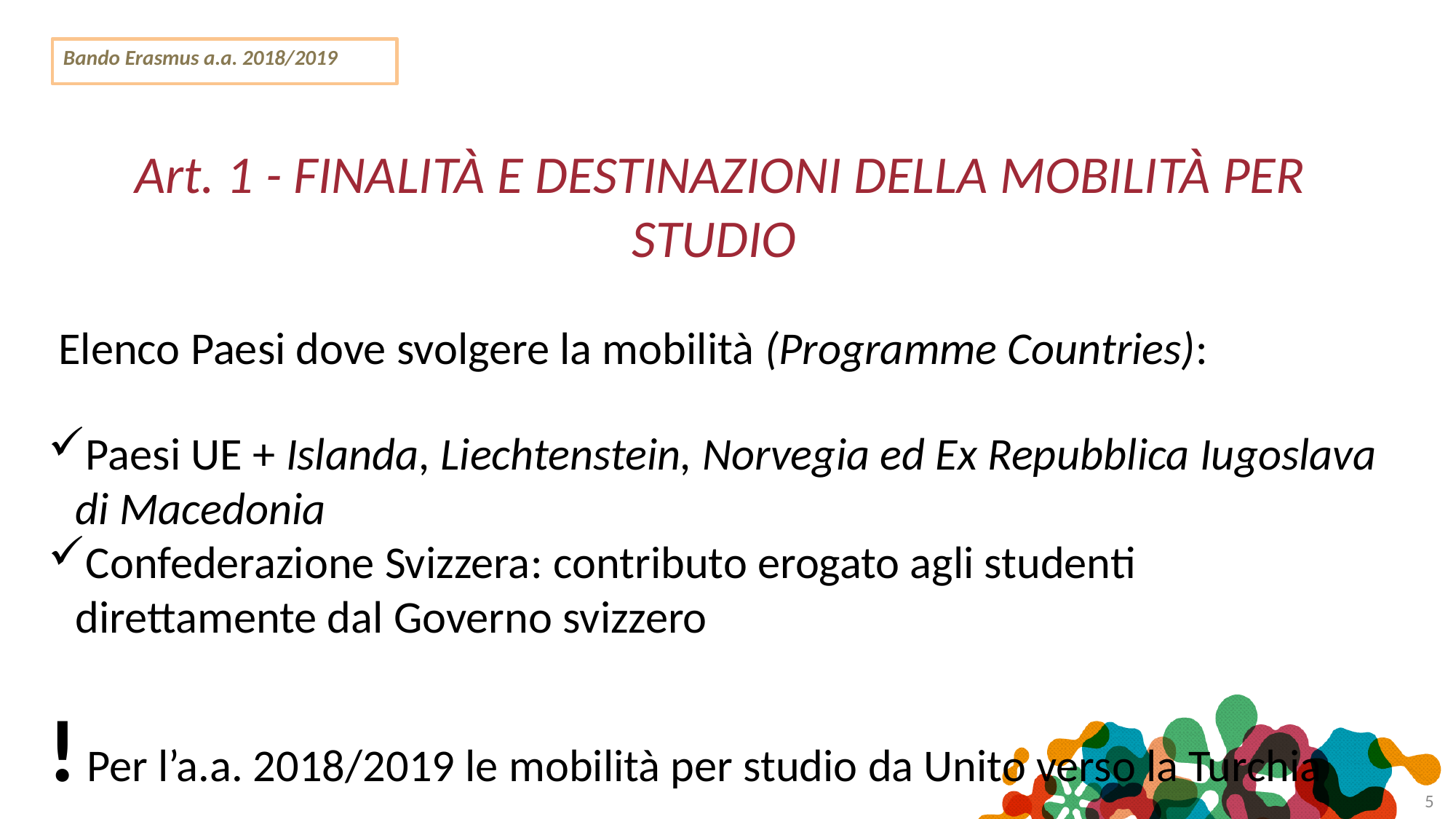

Bando Erasmus a.a. 2018/2019

 Art. 1 - FINALITÀ E DESTINAZIONI DELLA MOBILITÀ PER STUDIO

 Elenco Paesi dove svolgere la mobilità (Programme Countries):

Paesi UE + Islanda, Liechtenstein, Norvegia ed Ex Repubblica Iugoslava di Macedonia
Confederazione Svizzera: contributo erogato agli studenti direttamente dal Governo svizzero

! Per l’a.a. 2018/2019 le mobilità per studio da Unito verso la Turchia sono sospese

5